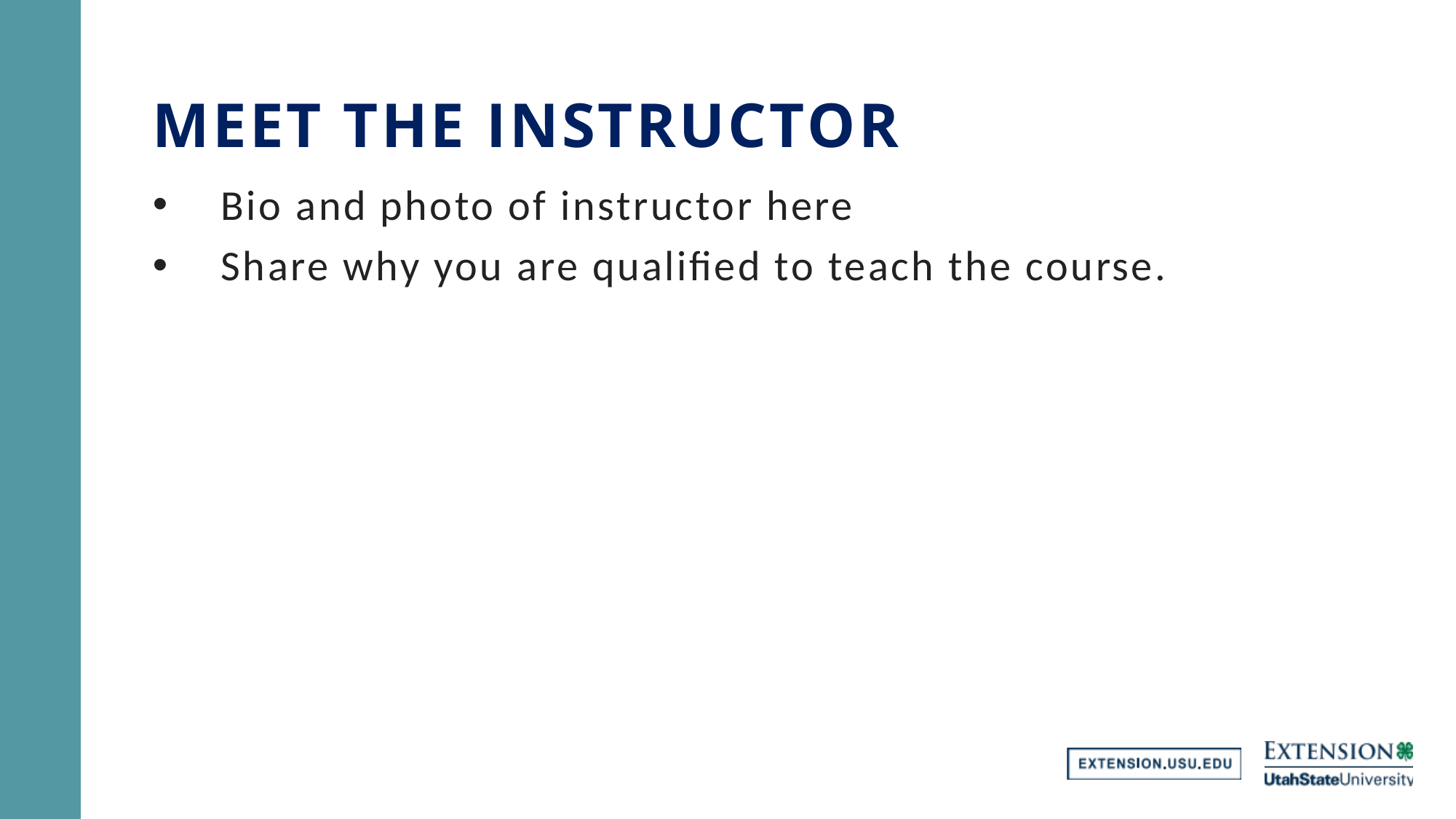

# MEET THE INSTRUCTOR
Bio and photo of instructor here
Share why you are qualified to teach the course.